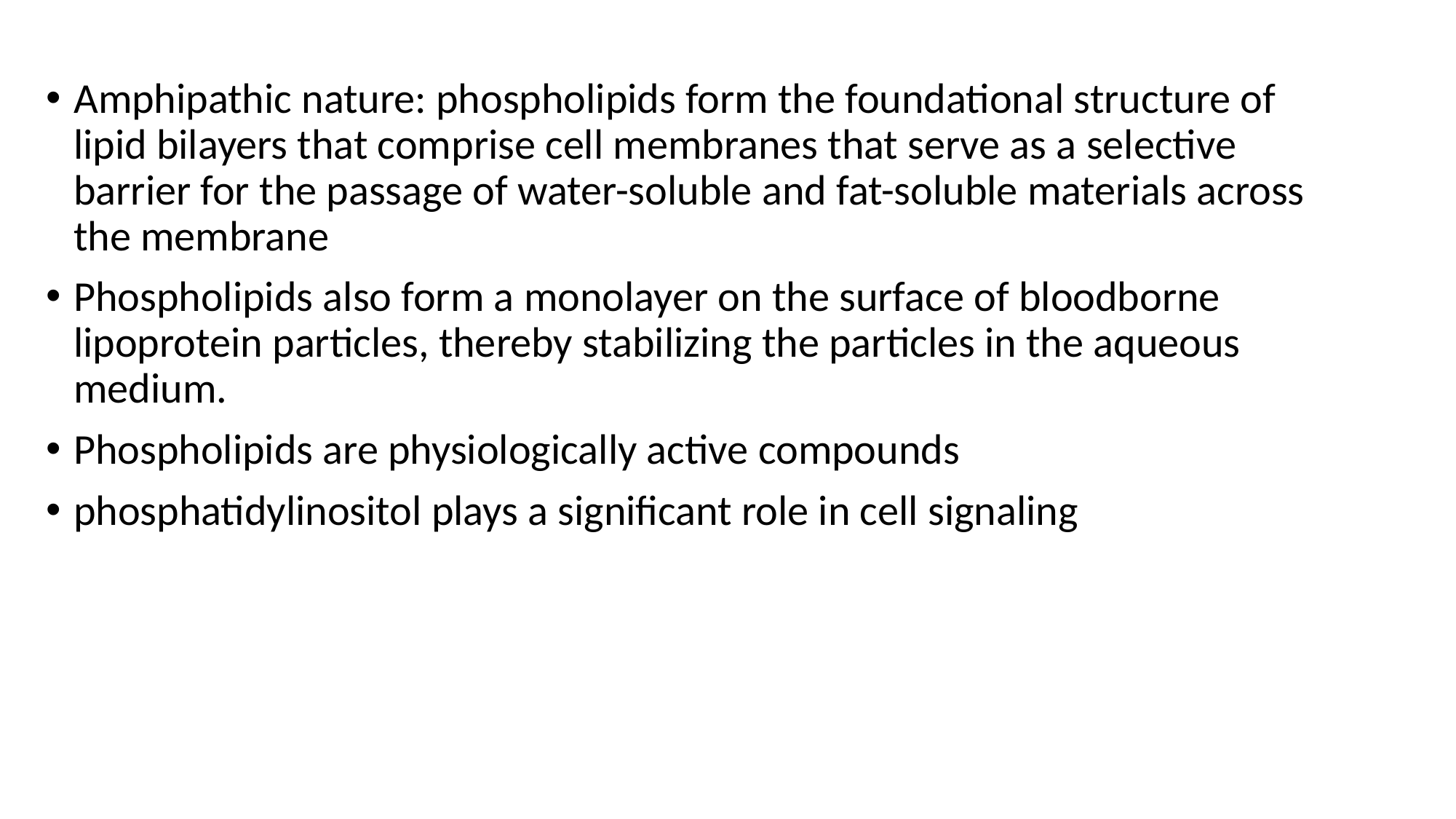

Amphipathic nature: phospholipids form the foundational structure of lipid bilayers that comprise cell membranes that serve as a selective barrier for the passage of water-soluble and fat-soluble materials across the membrane
Phospholipids also form a monolayer on the surface of bloodborne lipoprotein particles, thereby stabilizing the particles in the aqueous medium.
Phospholipids are physiologically active compounds
phosphatidylinositol plays a significant role in cell signaling